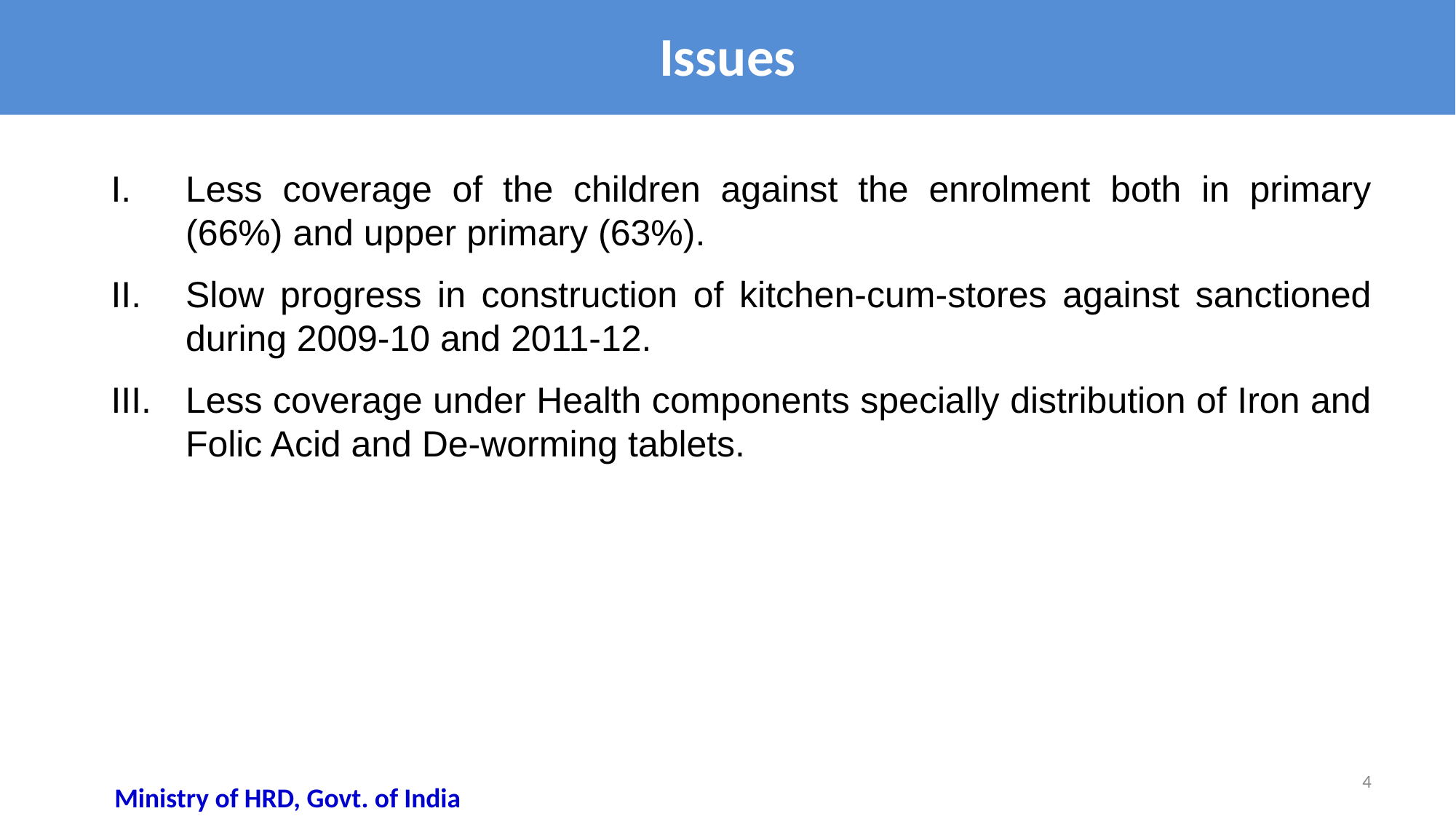

# Issues
Less coverage of the children against the enrolment both in primary (66%) and upper primary (63%).
Slow progress in construction of kitchen-cum-stores against sanctioned during 2009-10 and 2011-12.
Less coverage under Health components specially distribution of Iron and Folic Acid and De-worming tablets.
4
Ministry of HRD, Govt. of India